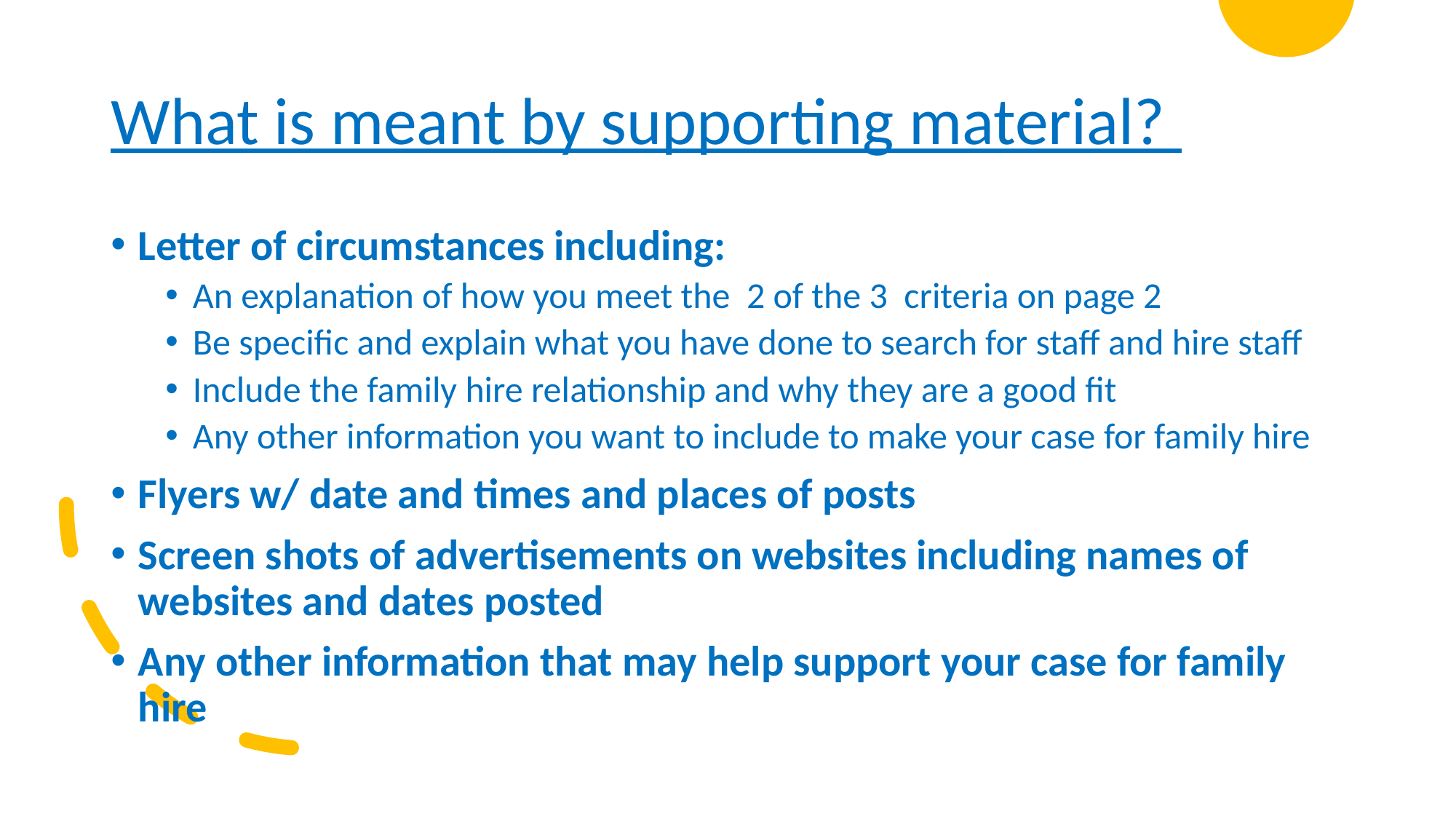

# What is meant by supporting material?
Letter of circumstances including:
An explanation of how you meet the  2 of the 3  criteria on page 2
Be specific and explain what you have done to search for staff and hire staff
Include the family hire relationship and why they are a good fit
Any other information you want to include to make your case for family hire
Flyers w/ date and times and places of posts
Screen shots of advertisements on websites including names of websites and dates posted
Any other information that may help support your case for family hire